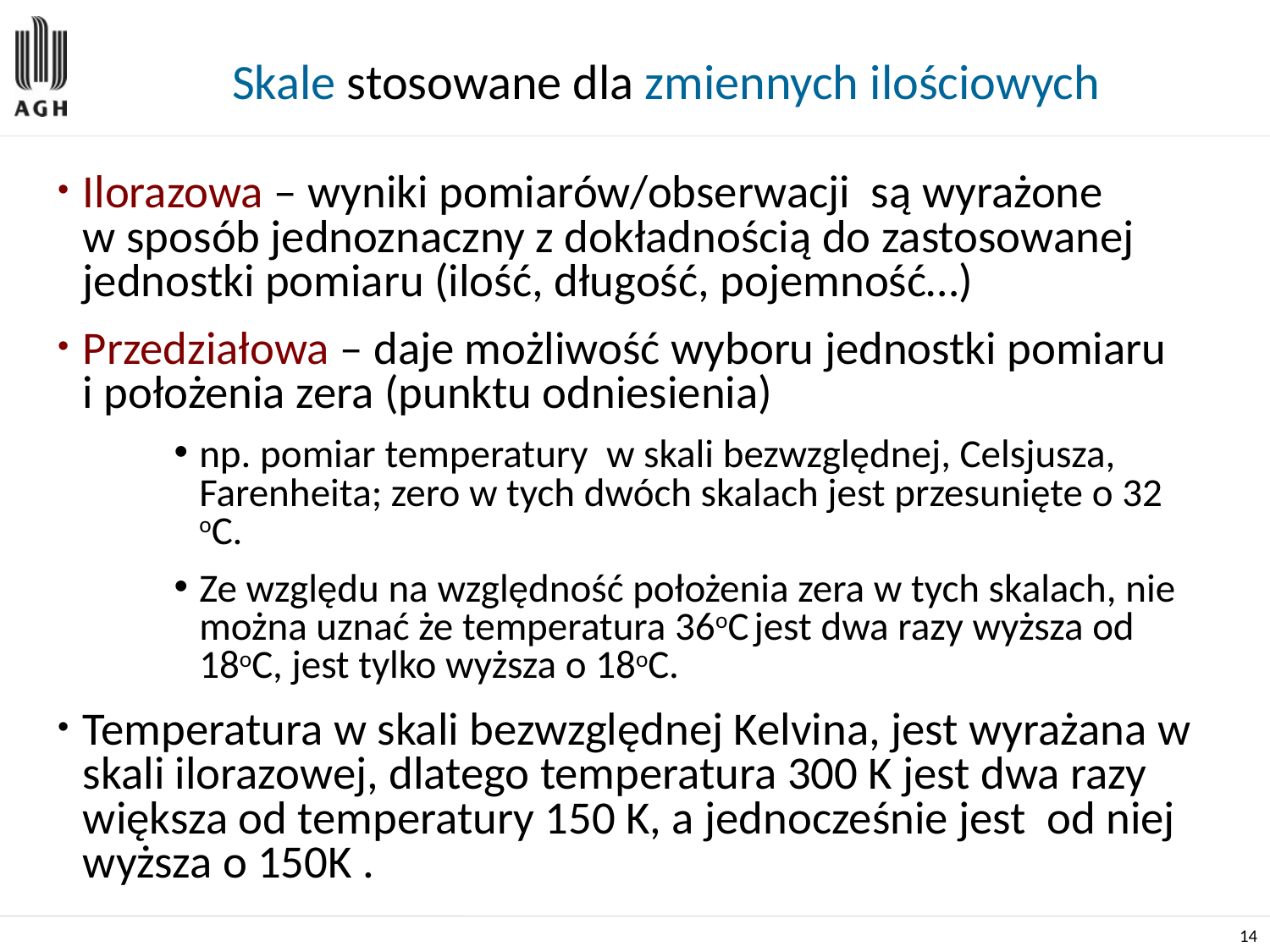

# Skale stosowane dla zmiennych ilościowych
Ilorazowa – wyniki pomiarów/obserwacji  są wyrażone
w sposób jednoznaczny z dokładnością do zastosowanej jednostki pomiaru (ilość, długość, pojemność…)
Przedziałowa – daje możliwość wyboru jednostki pomiaru
i położenia zera (punktu odniesienia)
np. pomiar temperatury  w skali bezwzględnej, Celsjusza, Farenheita; zero w tych dwóch skalach jest przesunięte o 32 oC.
Ze względu na względność położenia zera w tych skalach, nie można uznać że temperatura 36oC jest dwa razy wyższa od 18oC, jest tylko wyższa o 18oC.
Temperatura w skali bezwzględnej Kelvina, jest wyrażana w skali ilorazowej, dlatego temperatura 300 K jest dwa razy większa od temperatury 150 K, a jednocześnie jest  od niej wyższa o 150K .